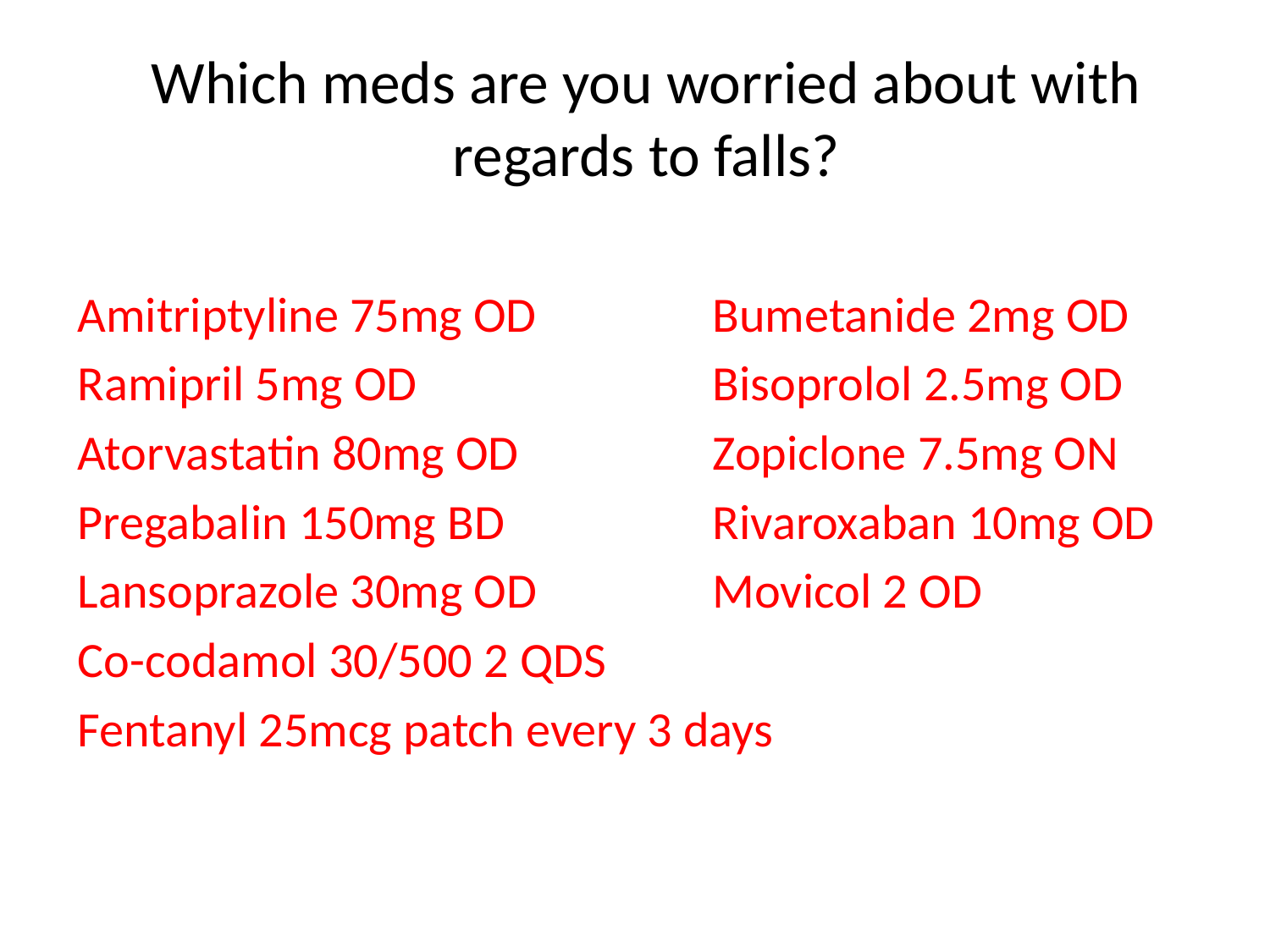

# Which meds are you worried about with regards to falls?
Amitriptyline 75mg OD		Bumetanide 2mg OD
Ramipril 5mg OD			Bisoprolol 2.5mg OD
Atorvastatin 80mg OD		Zopiclone 7.5mg ON
Pregabalin 150mg BD		Rivaroxaban 10mg OD
Lansoprazole 30mg OD		Movicol 2 OD
Co-codamol 30/500 2 QDS
Fentanyl 25mcg patch every 3 days